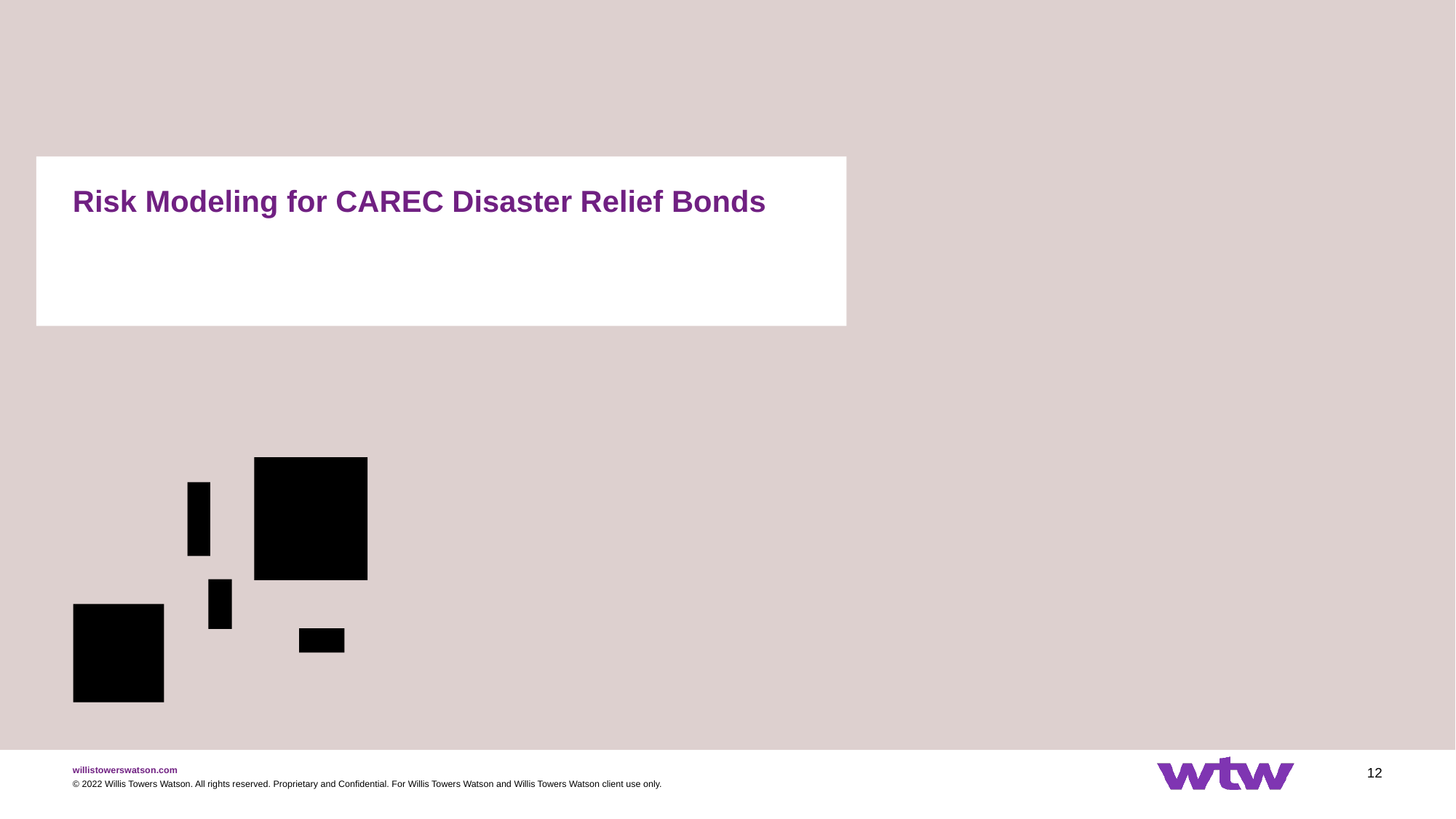

# Risk Modeling for CAREC Disaster Relief Bonds
12
© 2022 Willis Towers Watson. All rights reserved. Proprietary and Confidential. For Willis Towers Watson and Willis Towers Watson client use only.